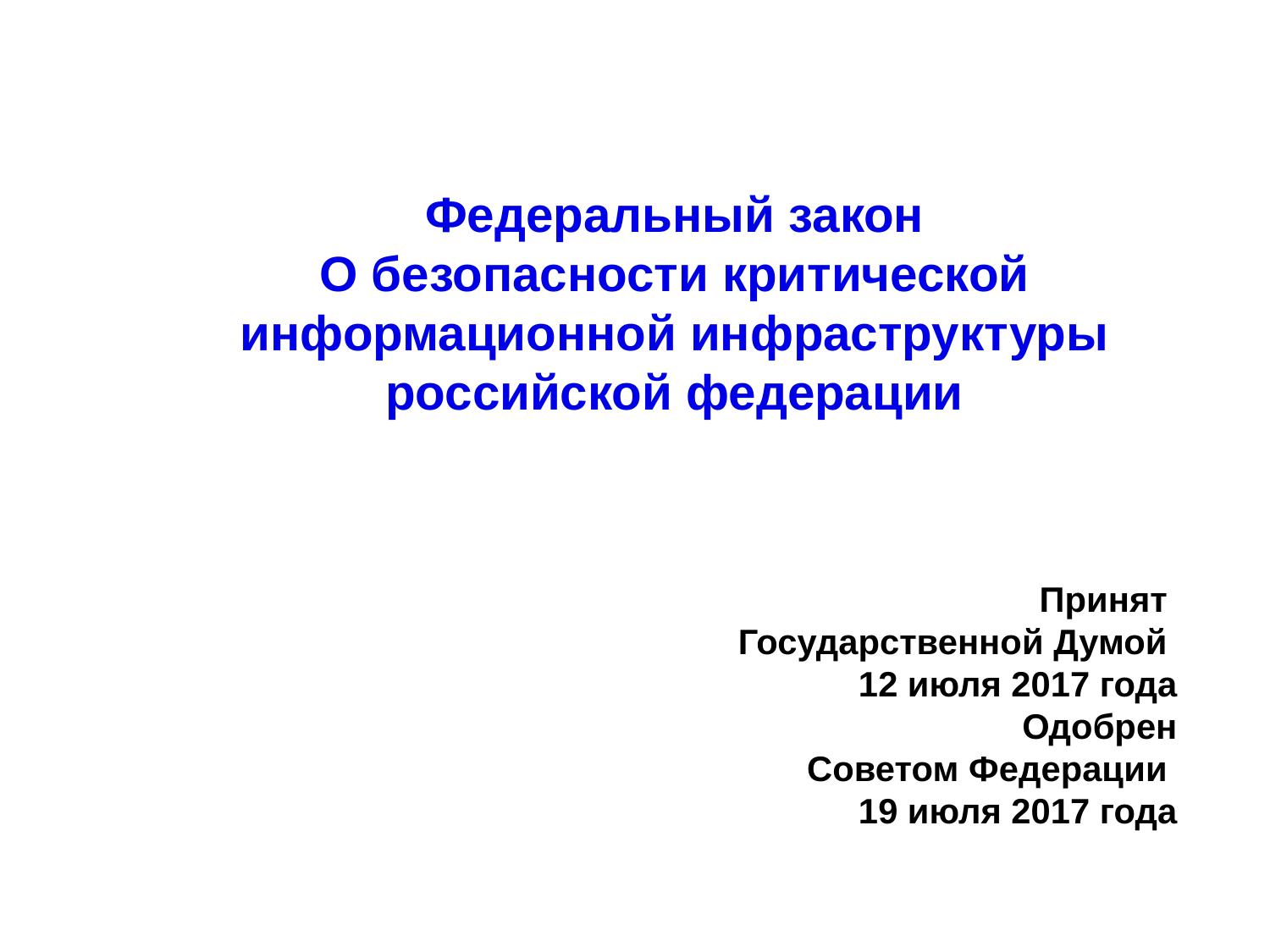

Федеральный закон
О безопасности критической информационной инфраструктуры российской федерации
# Принят Государственной Думой 12 июля 2017 года Одобрен Советом Федерации 19 июля 2017 года